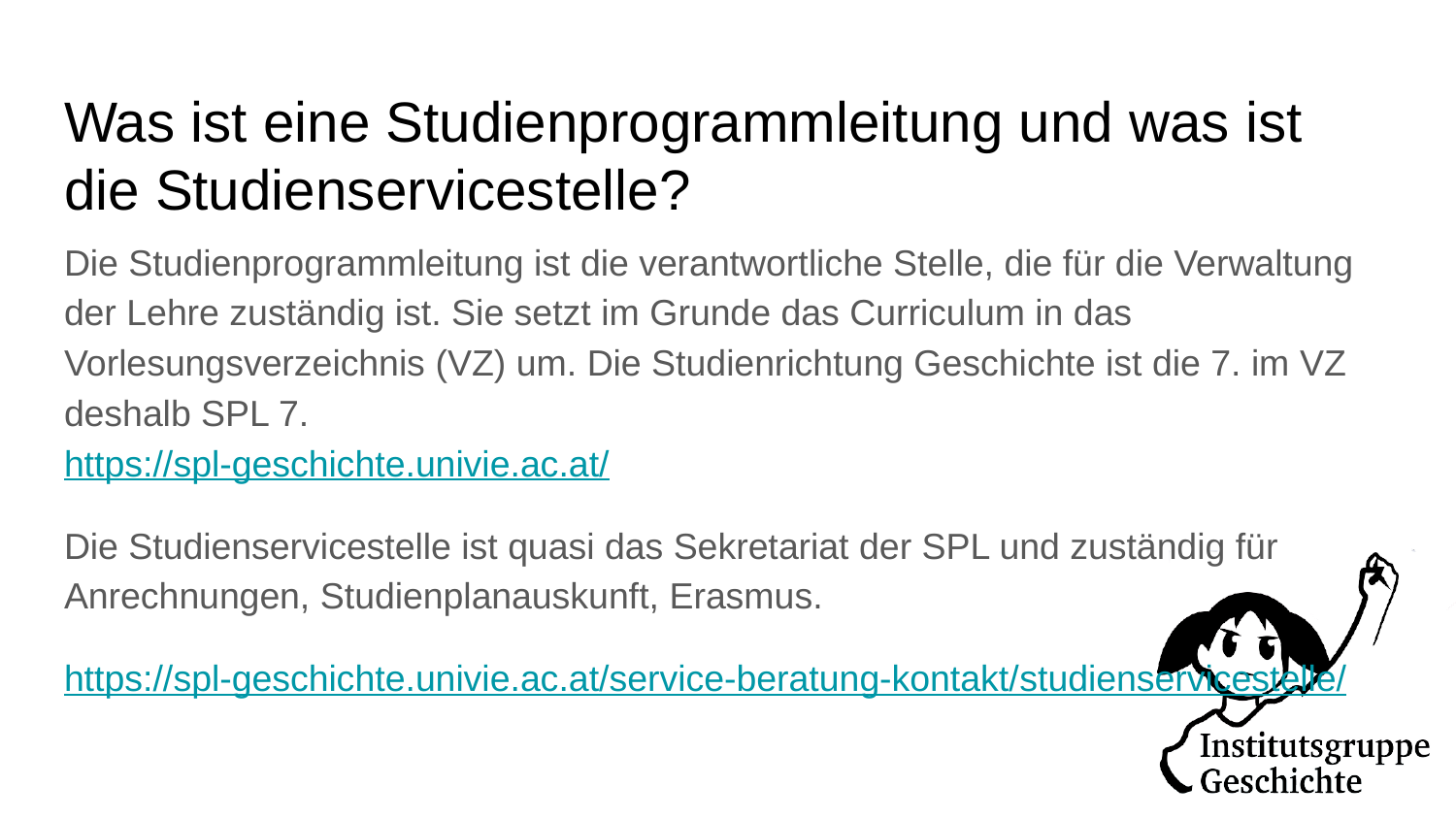

# Was ist eine Studienprogrammleitung und was ist die Studienservicestelle?

Die Studienprogrammleitung ist die verantwortliche Stelle, die für die Verwaltung der Lehre zuständig ist. Sie setzt im Grunde das Curriculum in das Vorlesungsverzeichnis (VZ) um. Die Studienrichtung Geschichte ist die 7. im VZ deshalb SPL 7.
https://spl-geschichte.univie.ac.at/
Die Studienservicestelle ist quasi das Sekretariat der SPL und zuständig für Anrechnungen, Studienplanauskunft, Erasmus.
https://spl-geschichte.univie.ac.at/service-beratung-kontakt/
studienservicestelle/